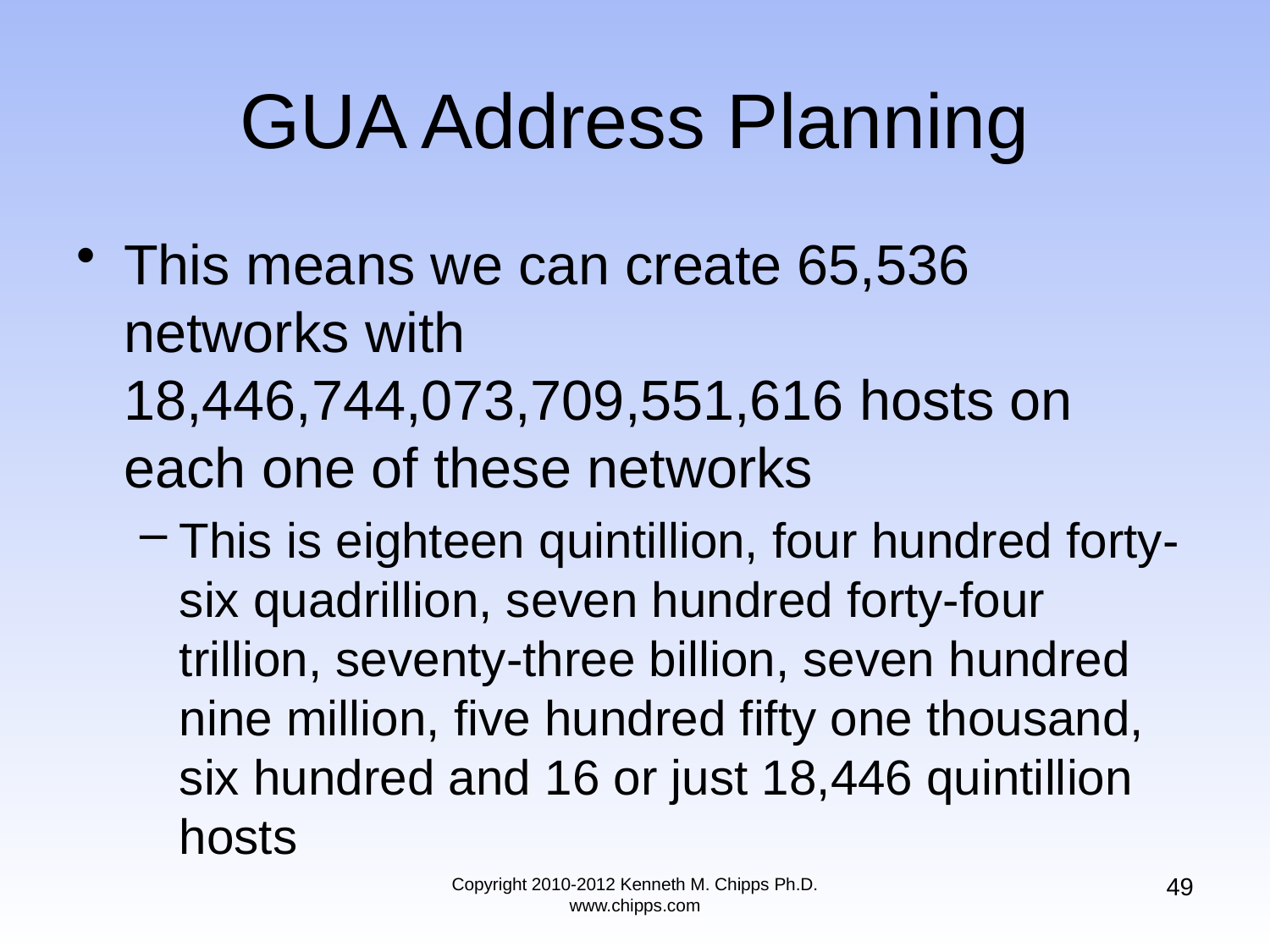

# GUA Address Planning
This means we can create 65,536 networks with 18,446,744,073,709,551,616 hosts on each one of these networks
This is eighteen quintillion, four hundred forty-six quadrillion, seven hundred forty-four trillion, seventy-three billion, seven hundred nine million, five hundred fifty one thousand, six hundred and 16 or just 18,446 quintillion hosts
49
Copyright 2010-2012 Kenneth M. Chipps Ph.D. www.chipps.com